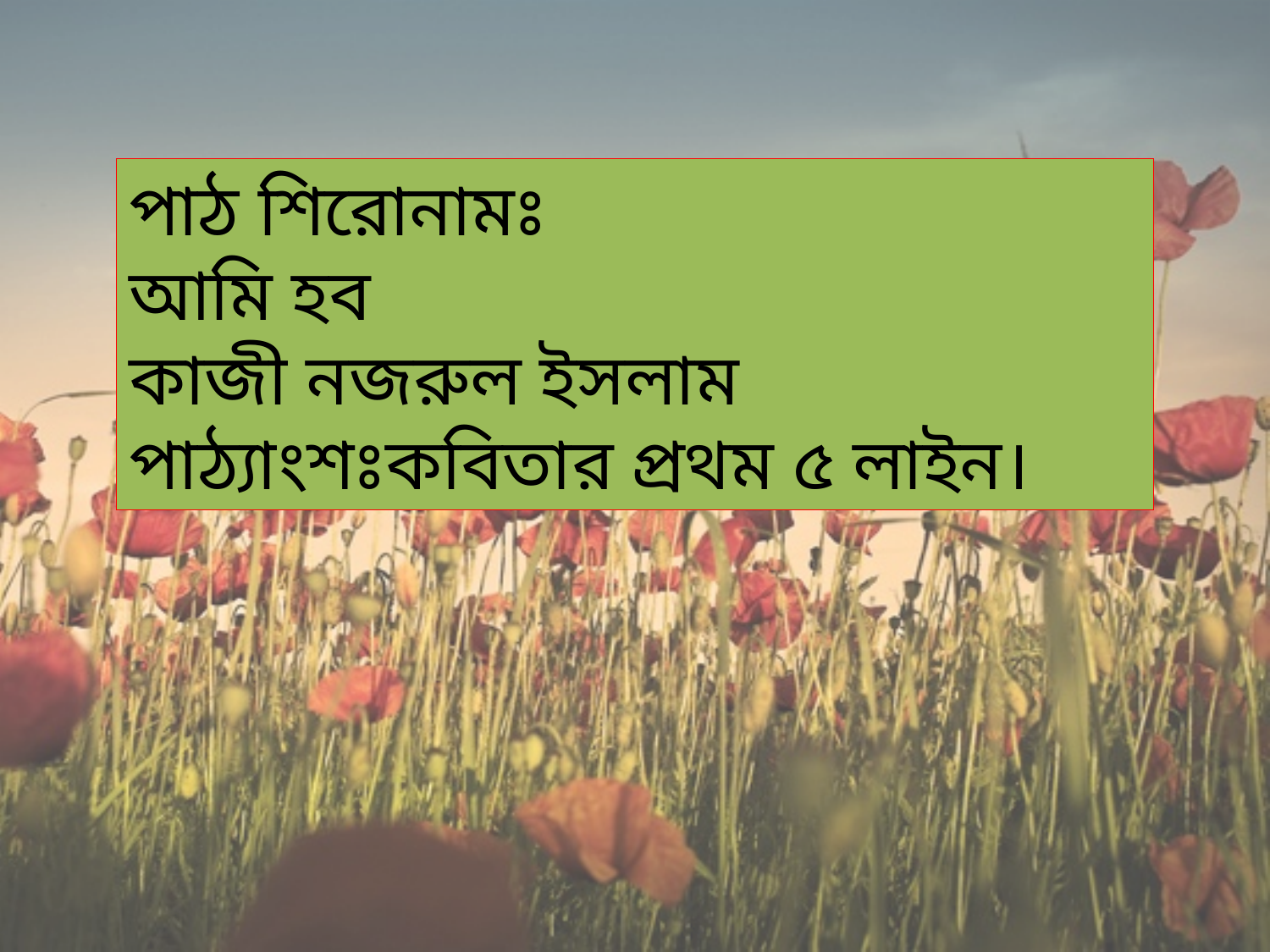

পাঠ শিরোনামঃ
আমি হব
কাজী নজরুল ইসলাম
পাঠ্যাংশঃকবিতার প্রথম ৫ লাইন।